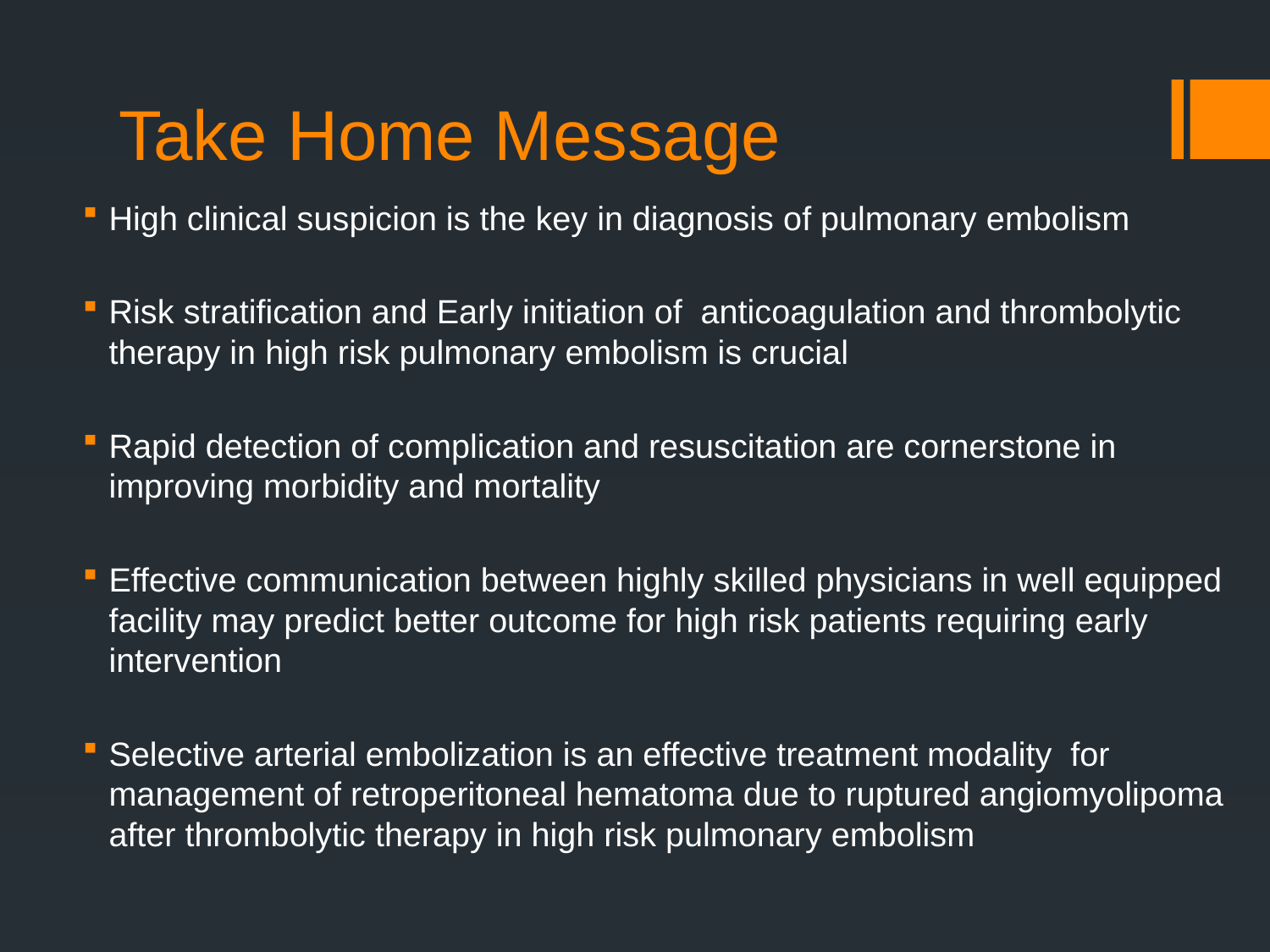

# Take Home Message
High clinical suspicion is the key in diagnosis of pulmonary embolism

Risk stratification and Early initiation of  anticoagulation and thrombolytic therapy in high risk pulmonary embolism is crucial

Rapid detection of complication and resuscitation are cornerstone in improving morbidity and mortality

Effective communication between highly skilled physicians in well equipped facility may predict better outcome for high risk patients requiring early intervention

Selective arterial embolization is an effective treatment modality  for management of retroperitoneal hematoma due to ruptured angiomyolipoma after thrombolytic therapy in high risk pulmonary embolism